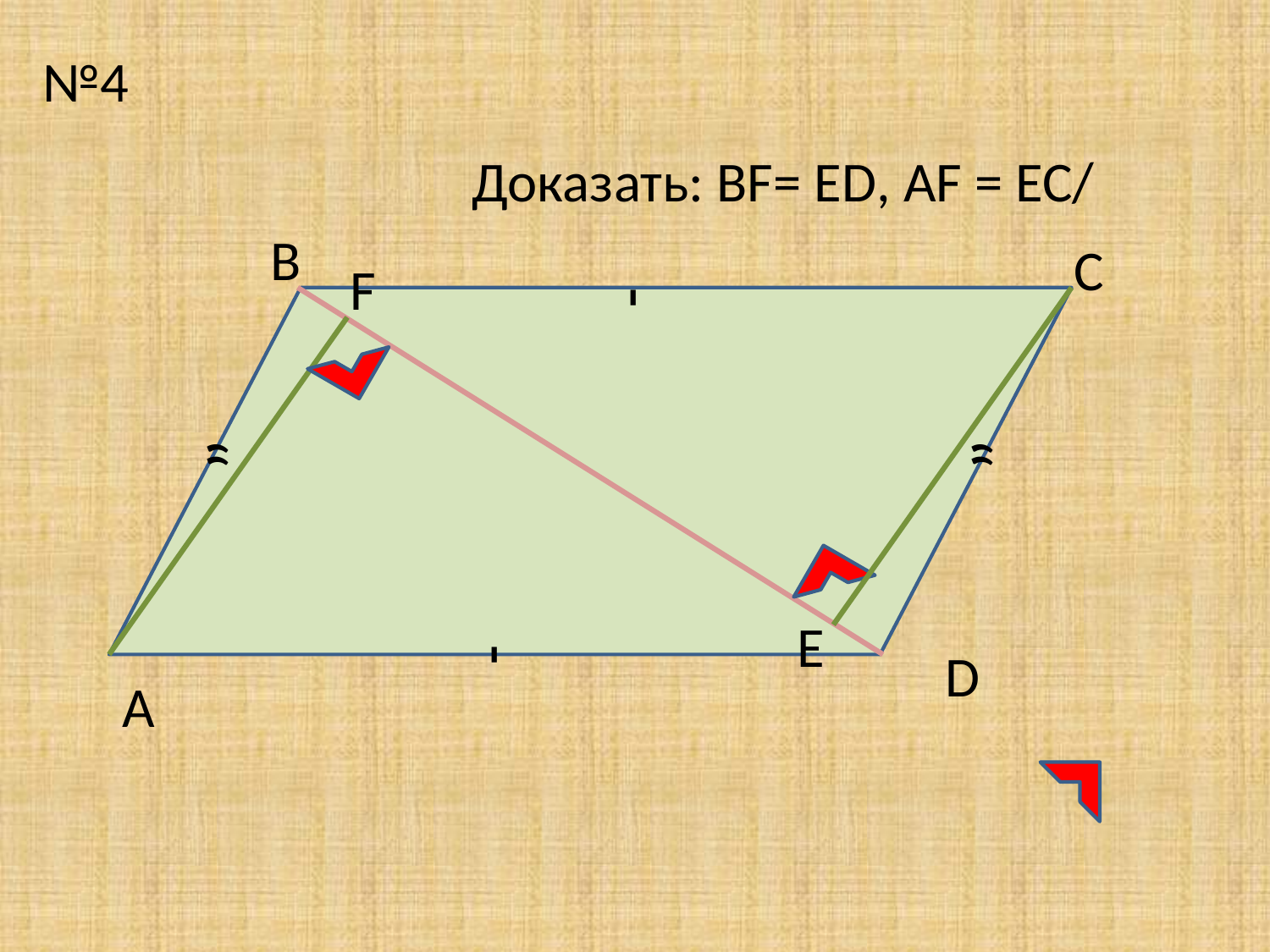

№4
Доказать: ВF= ЕD, AF = EC/
В
С
F
ˈ

”
”

Е
ˈ
D
А